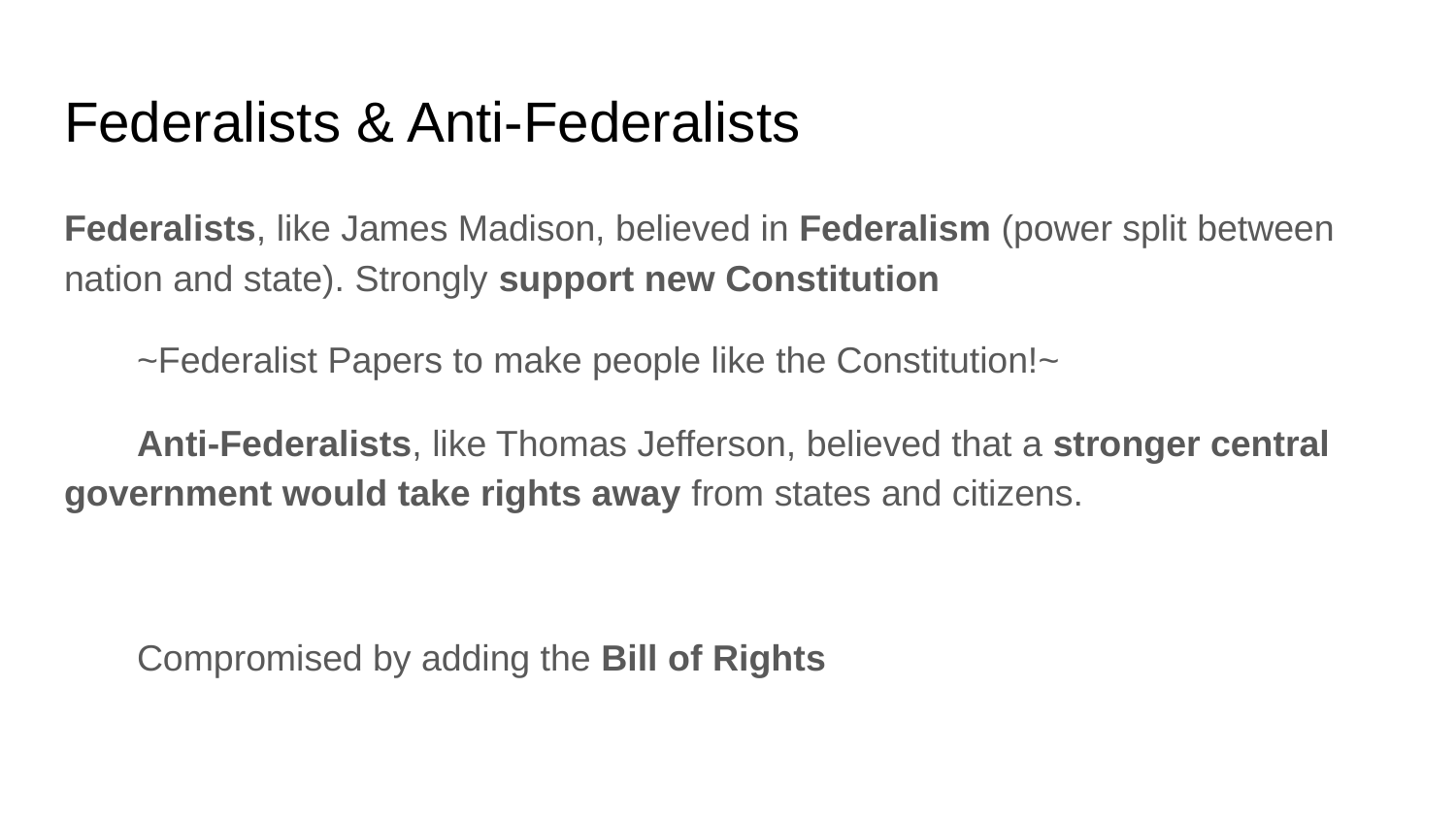

# Federalists & Anti-Federalists
Federalists, like James Madison, believed in Federalism (power split between nation and state). Strongly support new Constitution
~Federalist Papers to make people like the Constitution!~
Anti-Federalists, like Thomas Jefferson, believed that a stronger central government would take rights away from states and citizens.

Compromised by adding the Bill of Rights